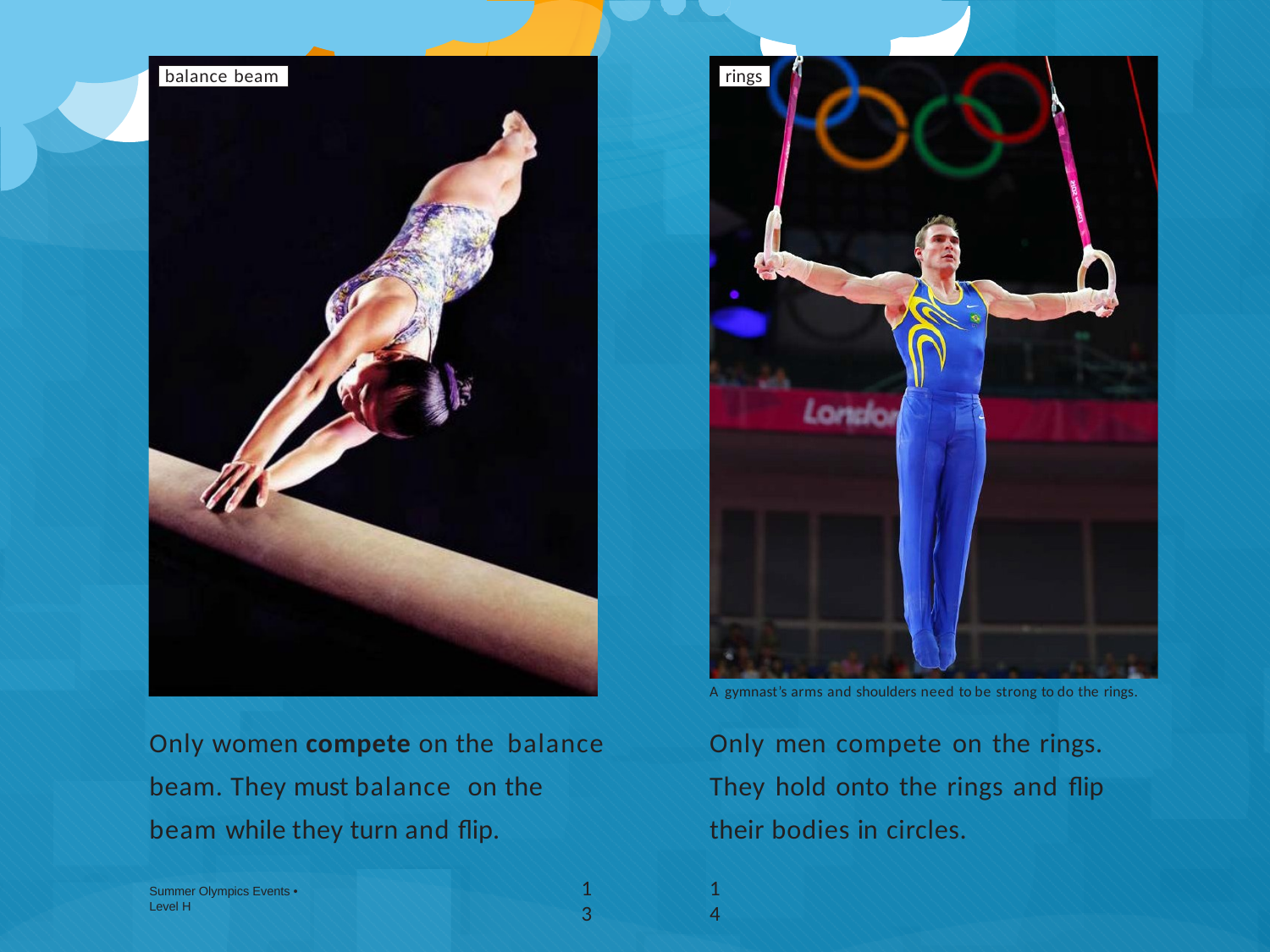

balance beam
rings
A gymnast’s arms and shoulders need to be strong to do the rings.
Only women compete on the  balance beam. They must balance  on the beam while they turn and flip.
Only men compete on the rings.  They hold onto the rings and flip  their bodies in circles.
13
14
Summer Olympics Events • Level H